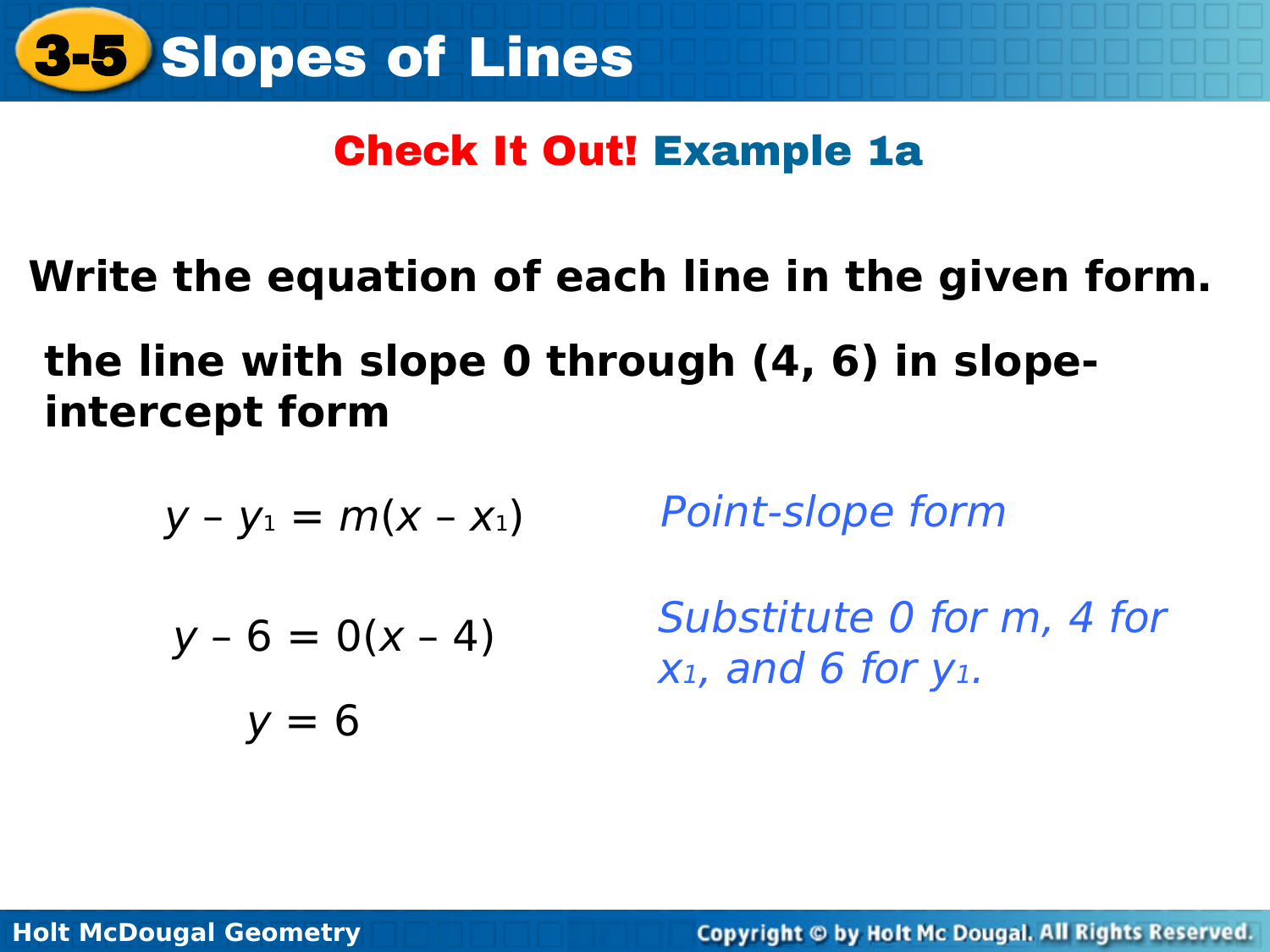

Check It Out! Example 1a
Write the equation of each line in the given form.
the line with slope 0 through (4, 6) in slope-intercept form
Point-slope form
y – y1 = m(x – x1)
Substitute 0 for m, 4 for x1, and 6 for y1.
y – 6 = 0(x – 4)
y = 6